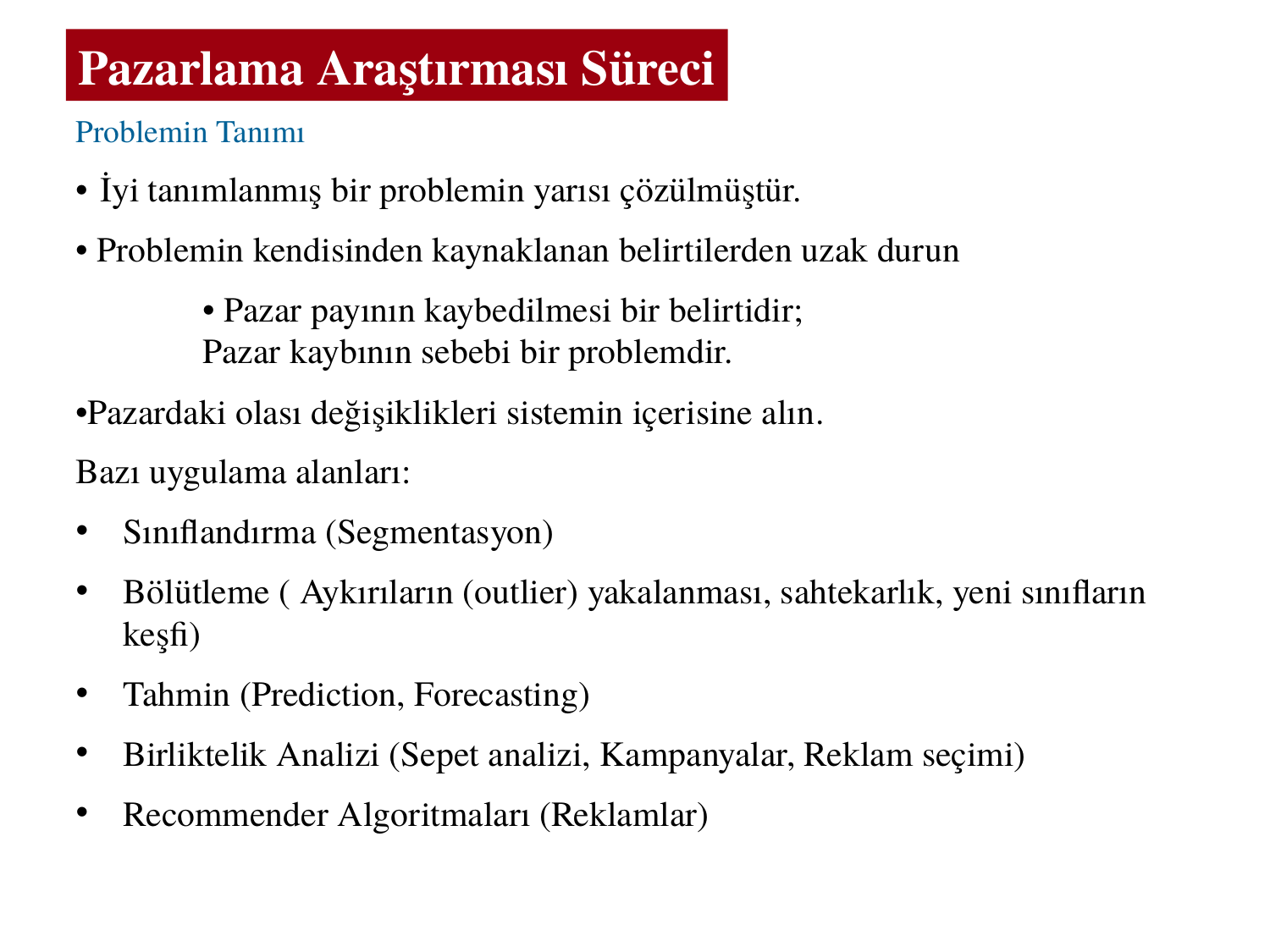

Pazarlama Araştırması Süreci
Problemin Tanımı
• İyi tanımlanmış bir problemin yarısı çözülmüştür.
• Problemin kendisinden kaynaklanan belirtilerden uzak durun
	• Pazar payının kaybedilmesi bir belirtidir;
	Pazar kaybının sebebi bir problemdir.
•Pazardaki olası değişiklikleri sistemin içerisine alın.
Bazı uygulama alanları:
Sınıflandırma (Segmentasyon)
Bölütleme ( Aykırıların (outlier) yakalanması, sahtekarlık, yeni sınıfların keşfi)
Tahmin (Prediction, Forecasting)
Birliktelik Analizi (Sepet analizi, Kampanyalar, Reklam seçimi)
Recommender Algoritmaları (Reklamlar)